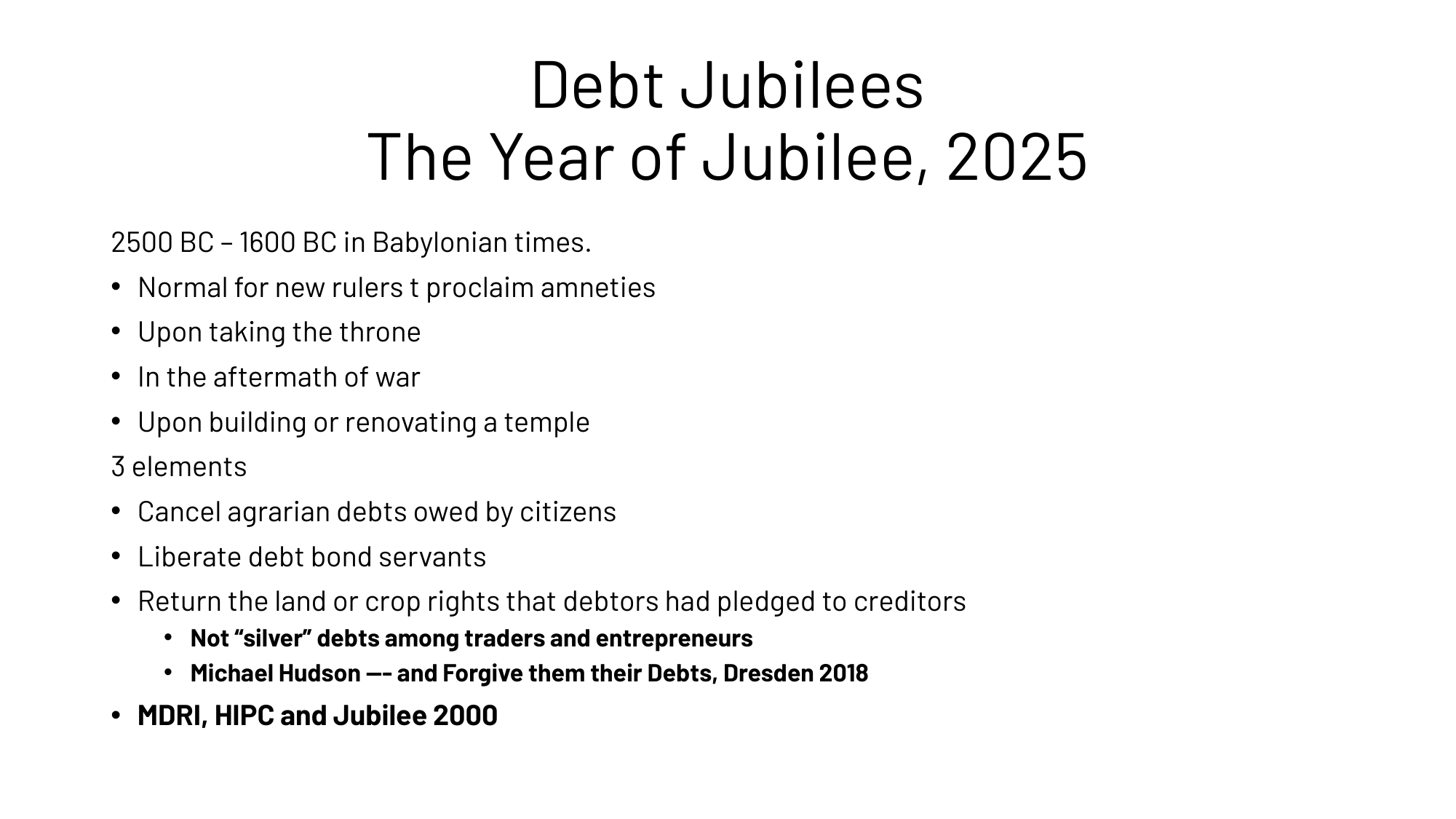

# Debt Jubilees The Year of Jubilee, 2025
2500 BC – 1600 BC in Babylonian times.
Normal for new rulers t proclaim amneties
Upon taking the throne
In the aftermath of war
Upon building or renovating a temple
3 elements
Cancel agrarian debts owed by citizens
Liberate debt bond servants
Return the land or crop rights that debtors had pledged to creditors
Not “silver” debts among traders and entrepreneurs
Michael Hudson --- and Forgive them their Debts, Dresden 2018
MDRI, HIPC and Jubilee 2000